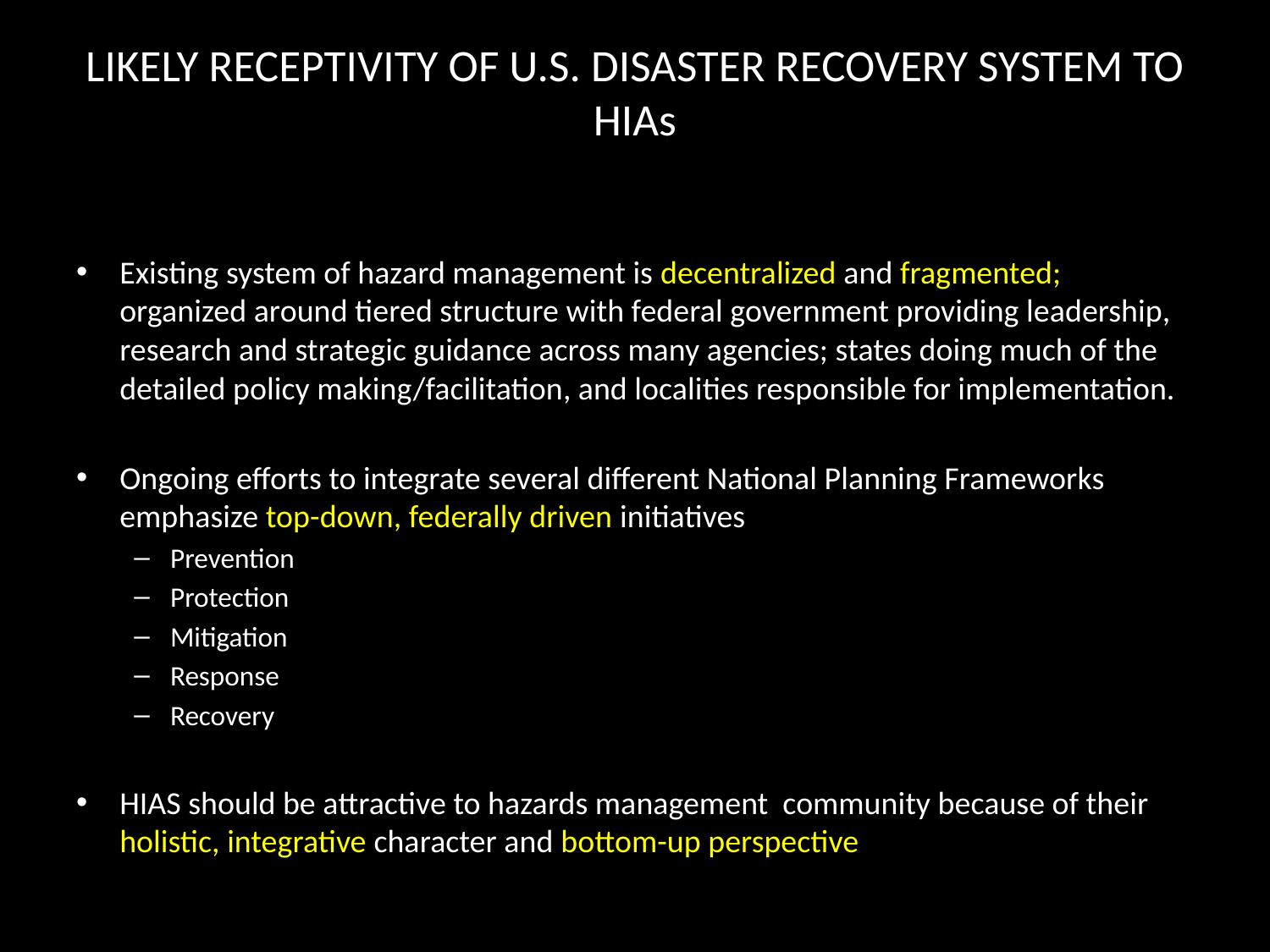

# LIKELY RECEPTIVITY OF U.S. DISASTER RECOVERY SYSTEM TO HIAs
Existing system of hazard management is decentralized and fragmented; organized around tiered structure with federal government providing leadership, research and strategic guidance across many agencies; states doing much of the detailed policy making/facilitation, and localities responsible for implementation.

Ongoing efforts to integrate several different National Planning Frameworks emphasize top-down, federally driven initiatives
Prevention
Protection
Mitigation
Response
Recovery

HIAS should be attractive to hazards management  community because of their holistic, integrative character and bottom-up perspective